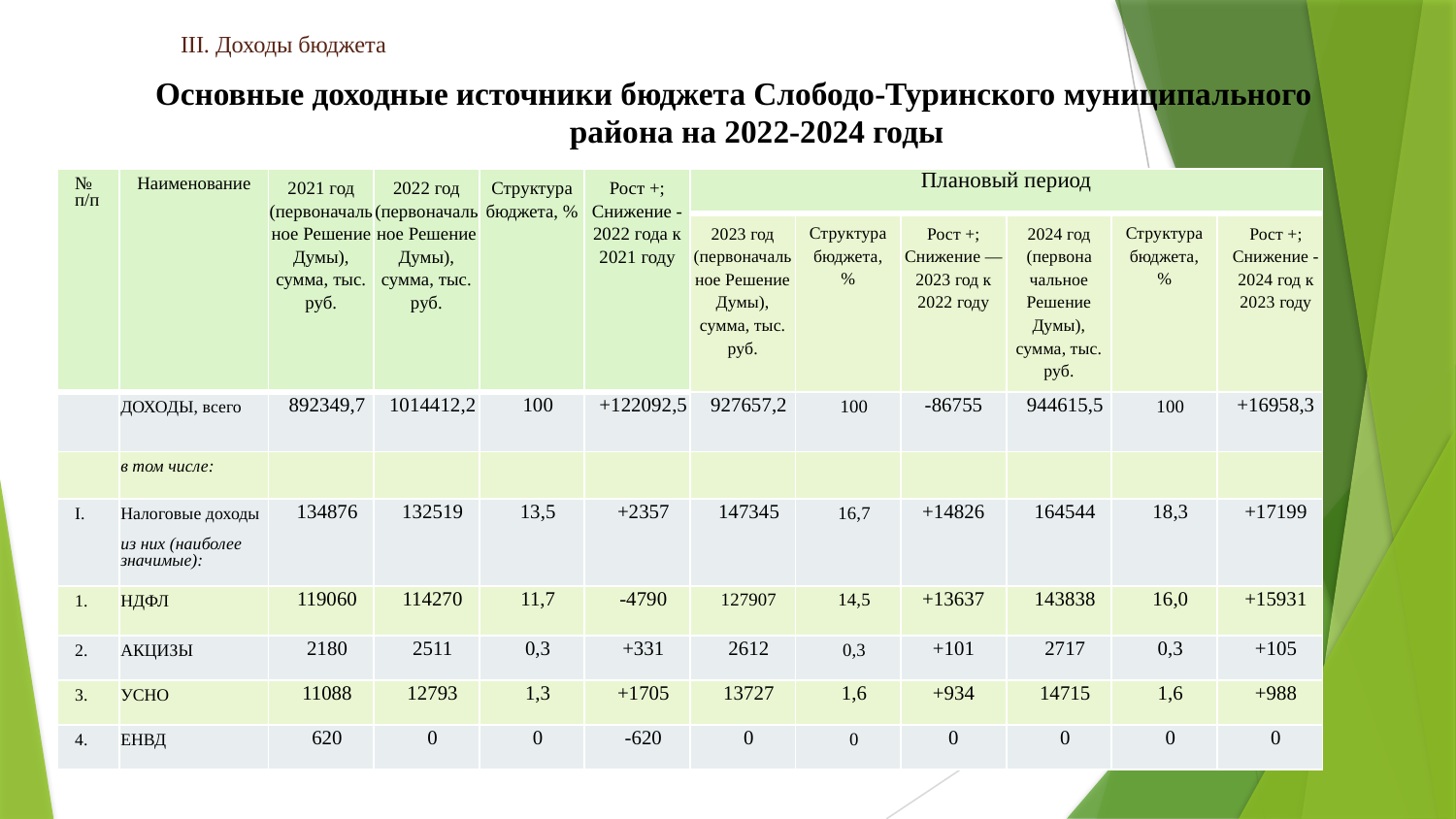

III. Доходы бюджета
Основные доходные источники бюджета Слободо-Туринского муниципального района на 2022-2024 годы
| № п/п | Наименование | 2021 год (первоначальное Решение Думы), сумма, тыс. руб. | 2022 год (первоначальное Решение Думы), сумма, тыс. руб. | Структура бюджета, % | Рост +; Сниже­ние - 2022 года к 2021 году | Плановый период |  |  |  |  |  |
| --- | --- | --- | --- | --- | --- | --- | --- | --- | --- | --- | --- |
|  |  |  |  |  |  | 2023 год (первоначальное Решение Думы), сумма, тыс. руб. | Структура бюджета, % | Рост +; Сниже­ние — 2023 год к 2022 году | 2024 год (первона­чальное Решение Думы), сумма, тыс. руб. | Структура бюджета, % | Рост +; Сниже­ние - 2024 год к 2023 году |
|  | ДОХОДЫ, всего | 892349,7 | 1014412,2 | 100 | +122092,5 | 927657,2 | 100 | -86755 | 944615,5 | 100 | +16958,3 |
|  | в том числе: |  |  |  |  |  |  |  |  |  |  |
| I. | Налоговые доходы из них (наиболее значимые): | 134876 | 132519 | 13,5 | +2357 | 147345 | 16,7 | +14826 | 164544 | 18,3 | +17199 |
| 1. | НДФЛ | 119060 | 114270 | 11,7 | -4790 | 127907 | 14,5 | +13637 | 143838 | 16,0 | +15931 |
| 2. | АКЦИЗЫ | 2180 | 2511 | 0,3 | +331 | 2612 | 0,3 | +101 | 2717 | 0,3 | +105 |
| 3. | УСНО | 11088 | 12793 | 1,3 | +1705 | 13727 | 1,6 | +934 | 14715 | 1,6 | +988 |
| 4. | ЕНВД | 620 | 0 | 0 | -620 | 0 | 0 | 0 | 0 | 0 | 0 |